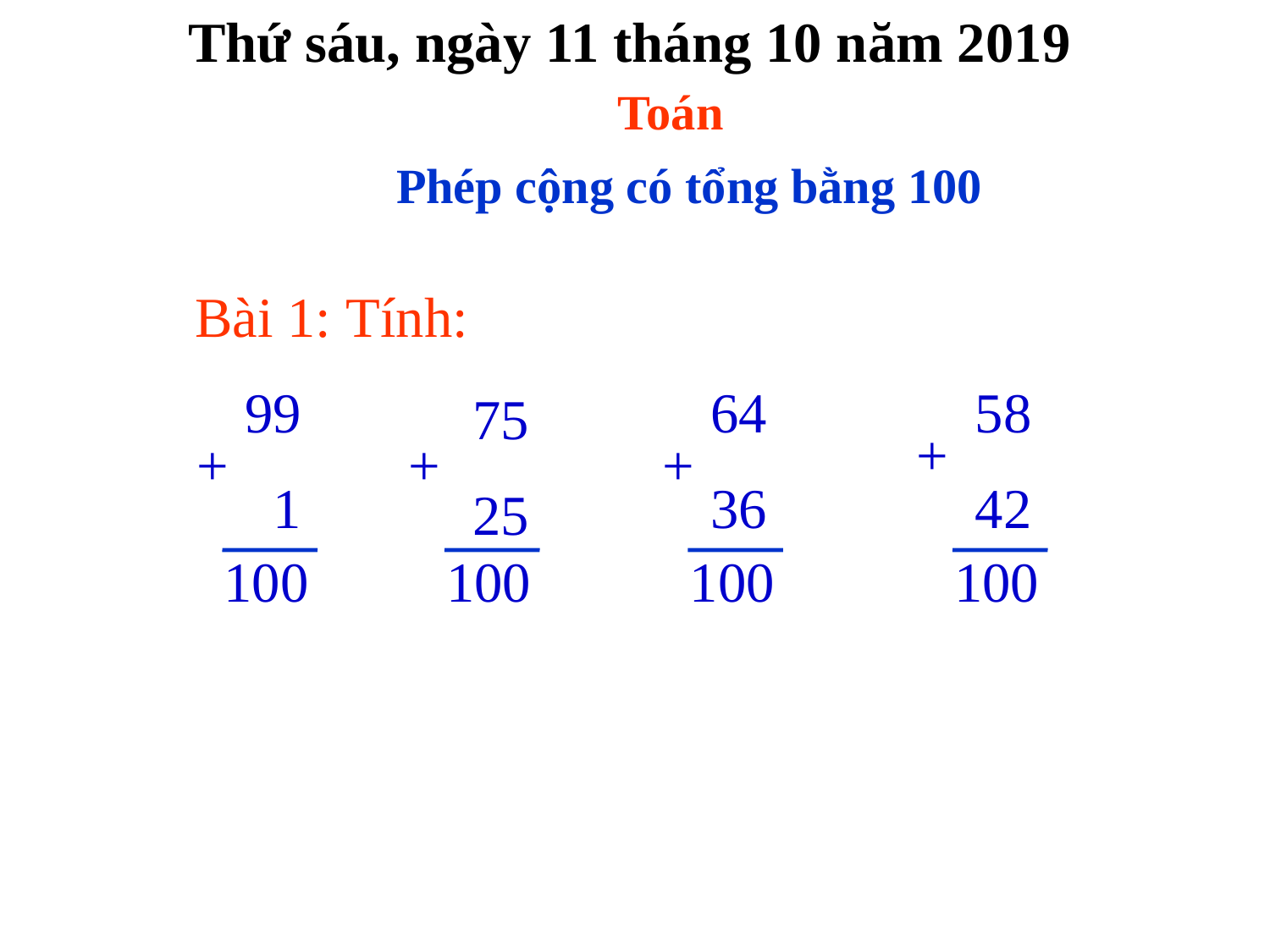

Thứ sáu, ngày 11 tháng 10 năm 2019
Toán
Phép cộng có tổng bằng 100
  Bài 1: Tính:
99
  1
64
36
58
42
75
25
+
+
+
+
100
100
100
100